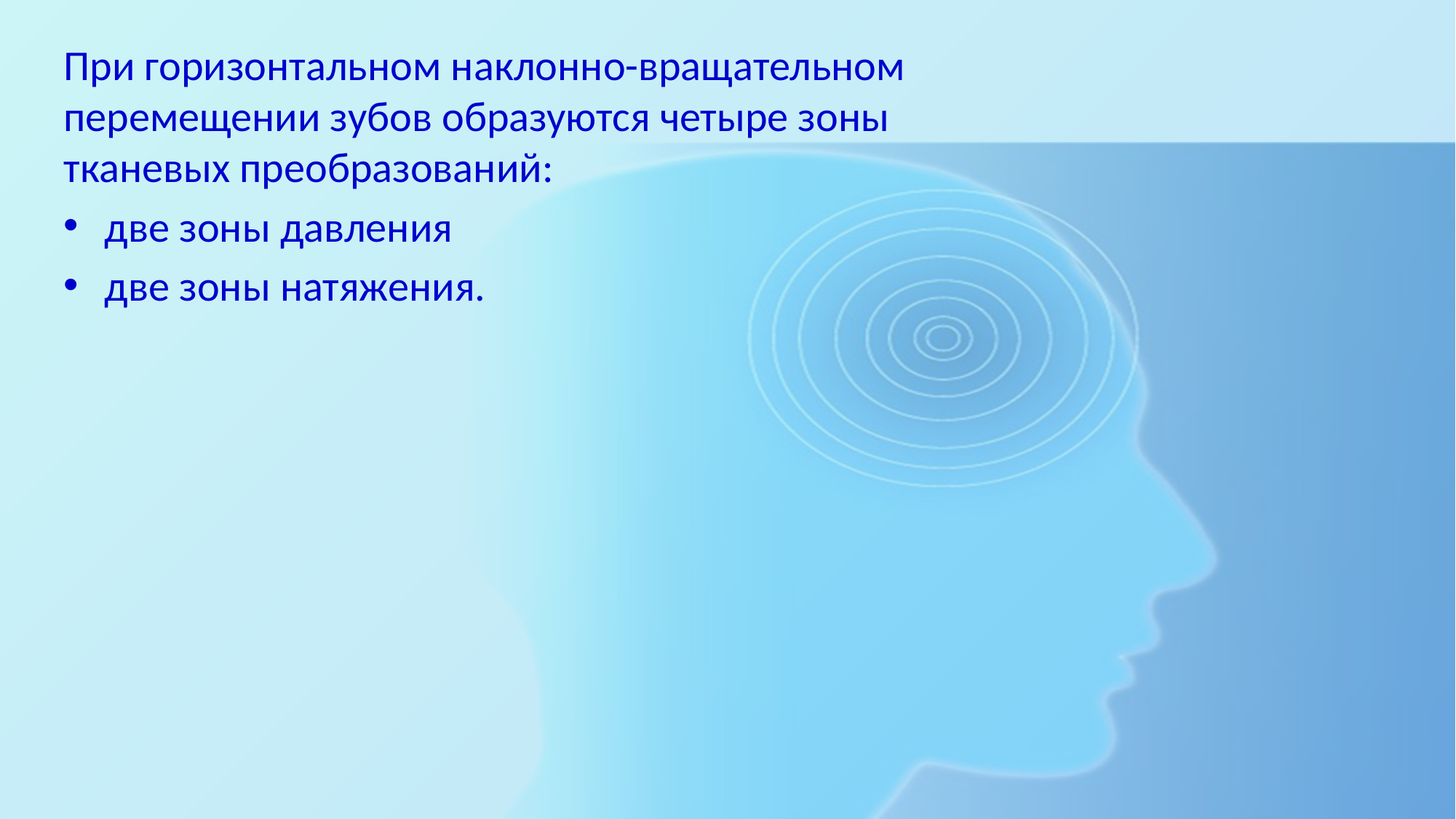

При горизонтальном наклонно-вращательном перемещении зубов образуются четыре зоны тканевых преобразований:
две зоны давления
две зоны натяжения.